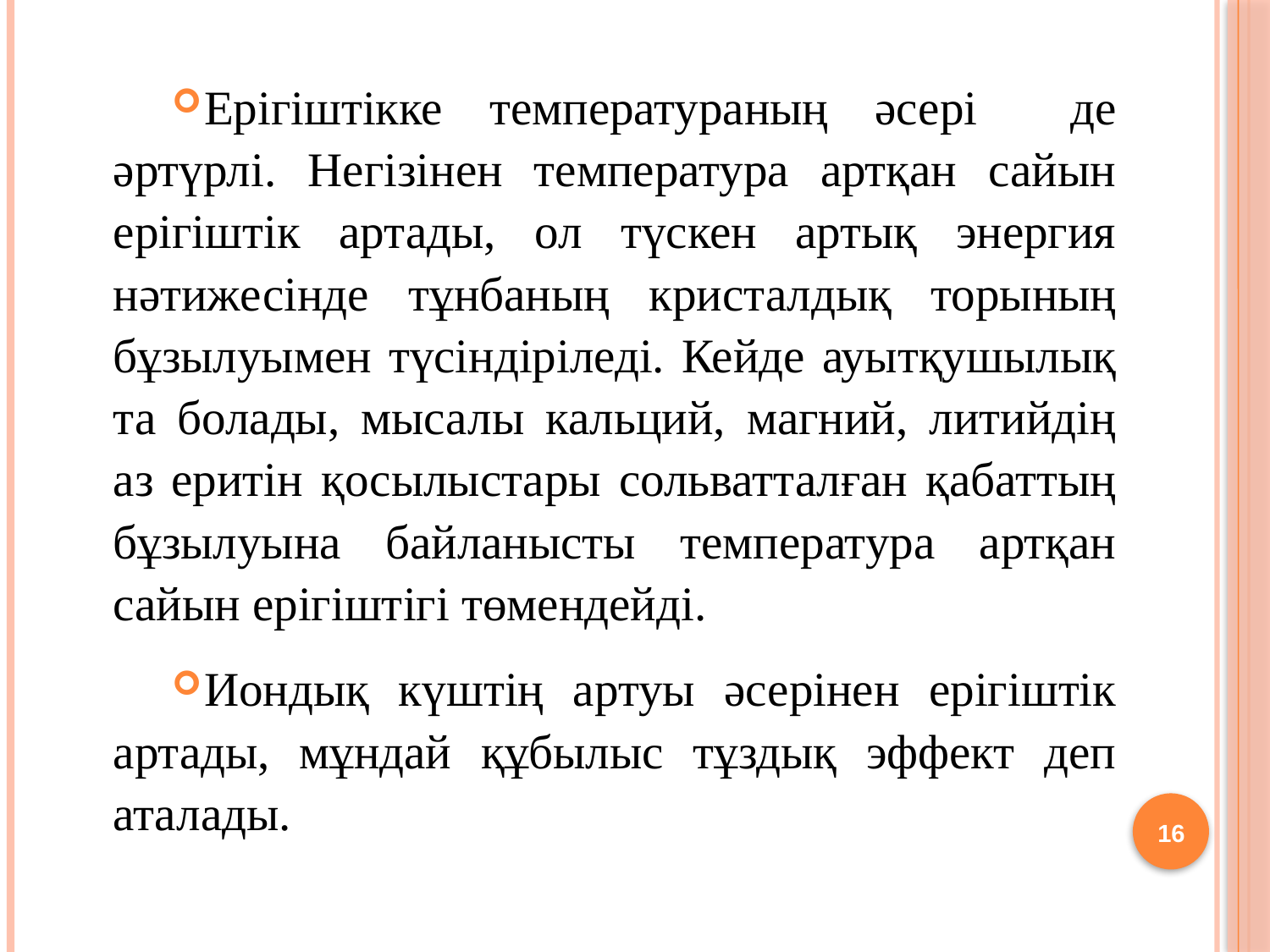

Ерігіштікке температураның әсері  де әртүрлі. Негізінен температура артқан сайын ерігіштік артады, ол түскен артық энергия нәтижесінде тұнбаның кристалдық торының бұзылуымен түсіндіріледі. Кейде ауытқушылық та болады, мысалы кальций, магний, литийдің аз еритін қосылыстары сольватталған қабаттың бұзылуына байланысты температура артқан сайын ерігіштігі төмендейді.
Иондық күштің артуы әсерінен ерігіштік артады, мұндай құбылыс тұздық эффект деп аталады.

16